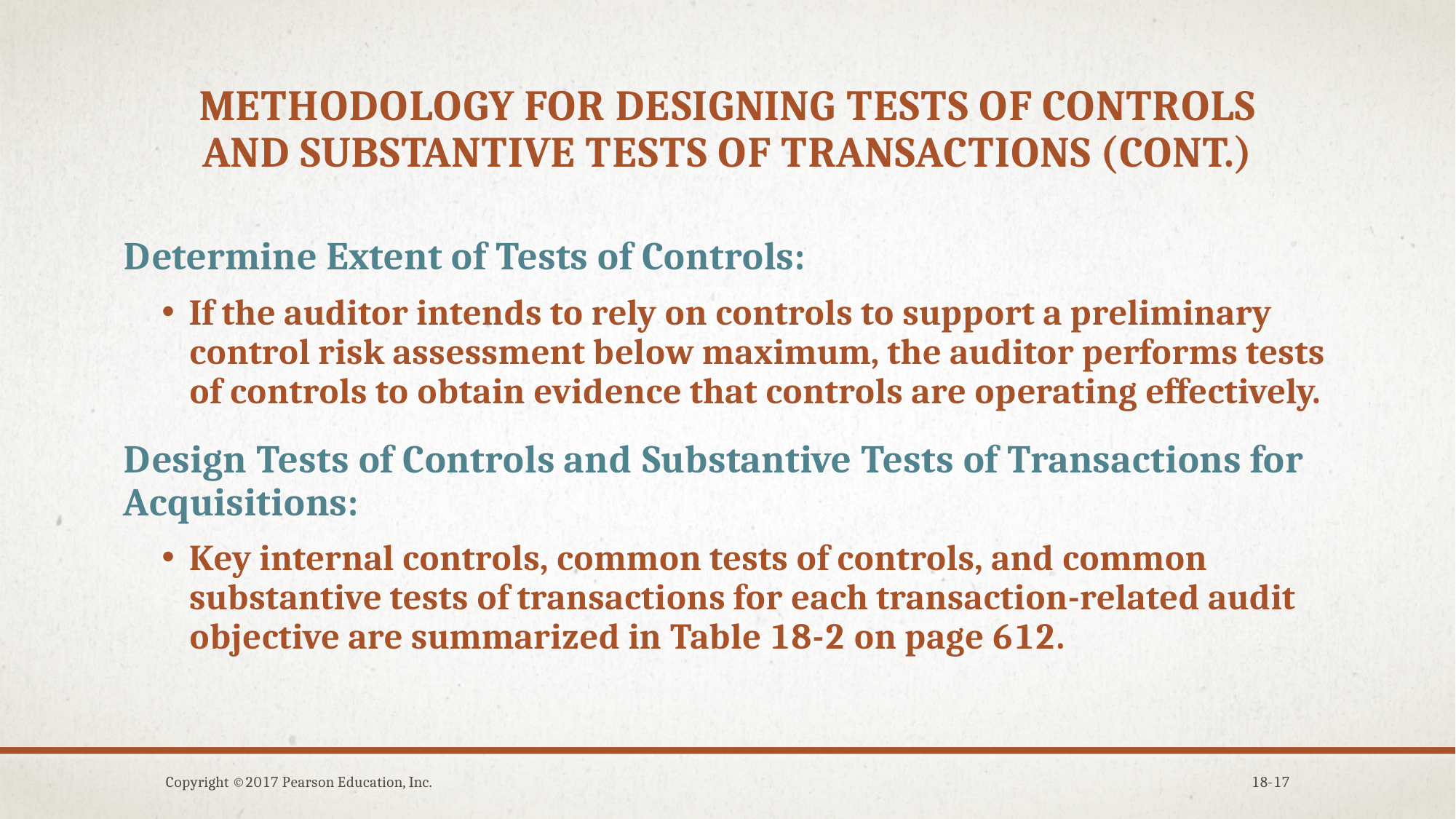

# Methodology for designing tests of controls and substantive tests of transactions (cont.)
Determine Extent of Tests of Controls:
If the auditor intends to rely on controls to support a preliminary control risk assessment below maximum, the auditor performs tests of controls to obtain evidence that controls are operating effectively.
Design Tests of Controls and Substantive Tests of Transactions for Acquisitions:
Key internal controls, common tests of controls, and common substantive tests of transactions for each transaction-related audit objective are summarized in Table 18-2 on page 612.
Copyright ©2017 Pearson Education, Inc.
18-17